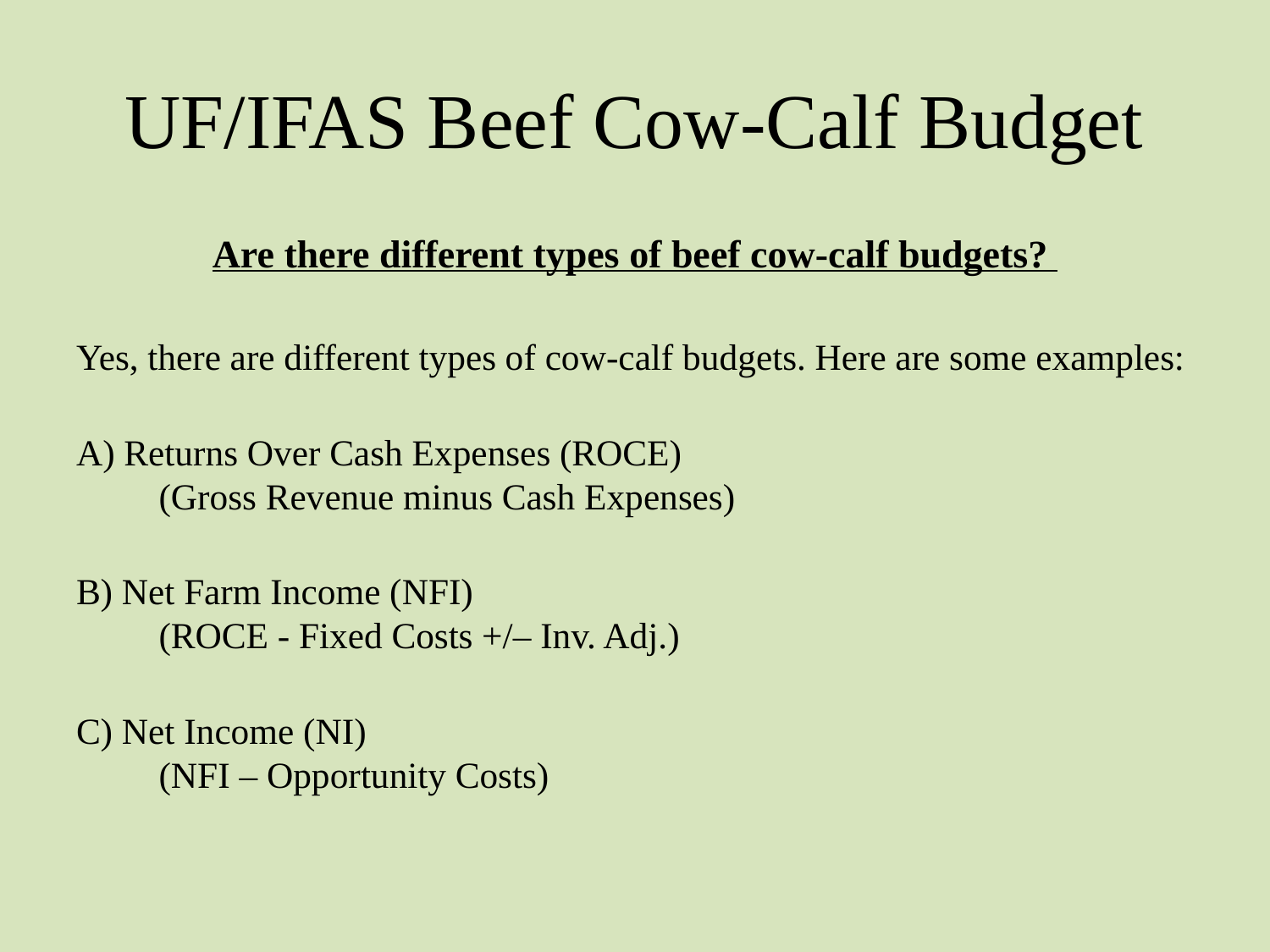

# UF/IFAS Beef Cow-Calf Budget
Are there different types of beef cow-calf budgets?

Yes, there are different types of cow-calf budgets. Here are some examples:
A) Returns Over Cash Expenses (ROCE)
	(Gross Revenue minus Cash Expenses)
B) Net Farm Income (NFI)
	(ROCE - Fixed Costs +/– Inv. Adj.)
C) Net Income (NI)
	(NFI – Opportunity Costs)